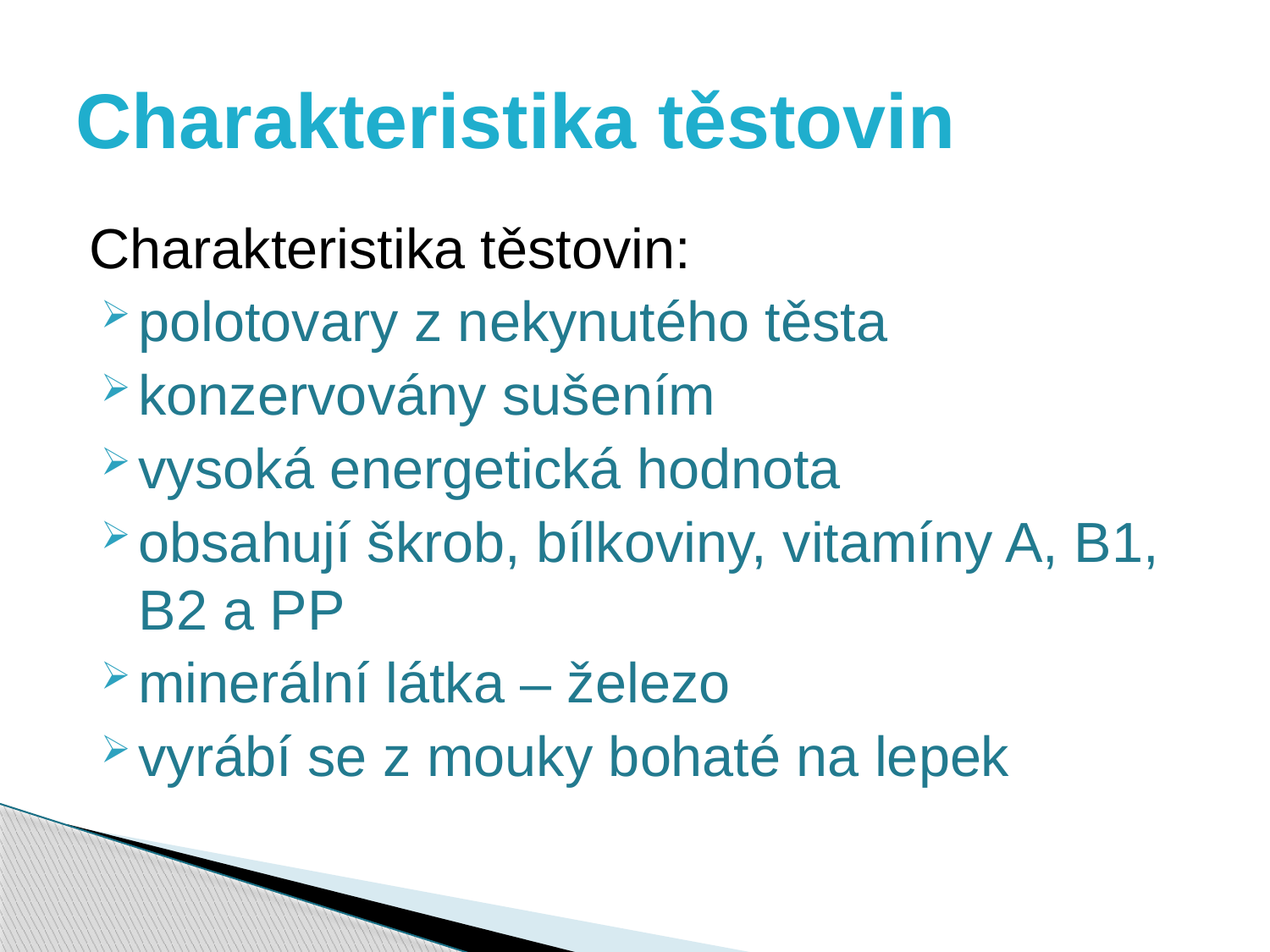

# Charakteristika těstovin
Charakteristika těstovin:
polotovary z nekynutého těsta
konzervovány sušením
vysoká energetická hodnota
obsahují škrob, bílkoviny, vitamíny A, B1, B2 a PP
minerální látka – železo
vyrábí se z mouky bohaté na lepek